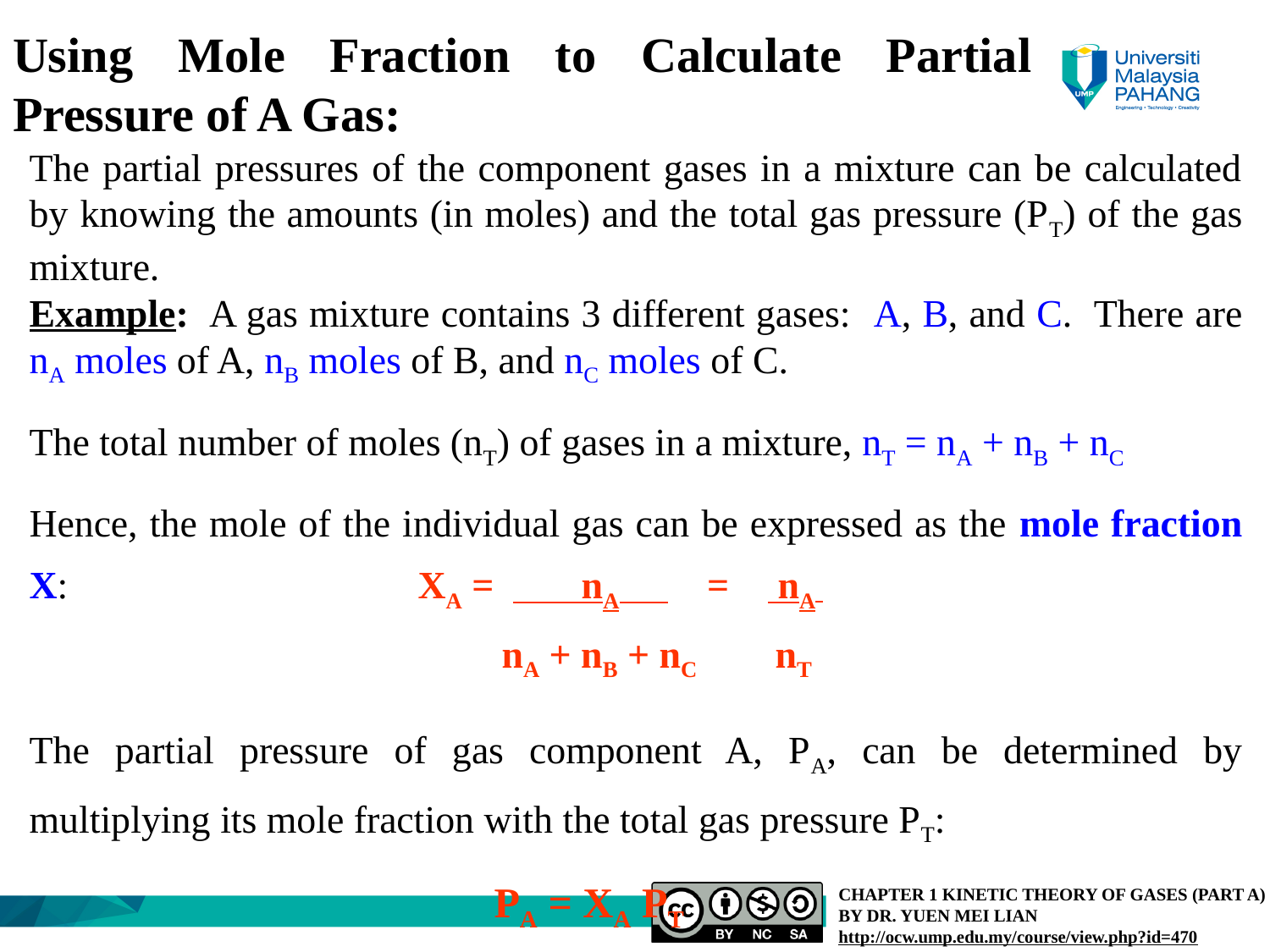

Using Mole Fraction to Calculate Partial Pressure of A Gas:
The partial pressures of the component gases in a mixture can be calculated by knowing the amounts (in moles) and the total gas pressure (PT) of the gas mixture.
Example:  A gas mixture contains 3 different gases:  A, B, and C.  There are nA moles of A, nB moles of B, and nC moles of C.

The total number of moles (nT) of gases in a mixture, nT = nA + nB + nC

Hence, the mole of the individual gas can be expressed as the mole fraction X:			 XA =         nA         =     nA
			            nA + nB + nC        nT

The partial pressure of gas component A, PA, can be determined by multiplying its mole fraction with the total gas pressure PT:

			           PA = XA PT